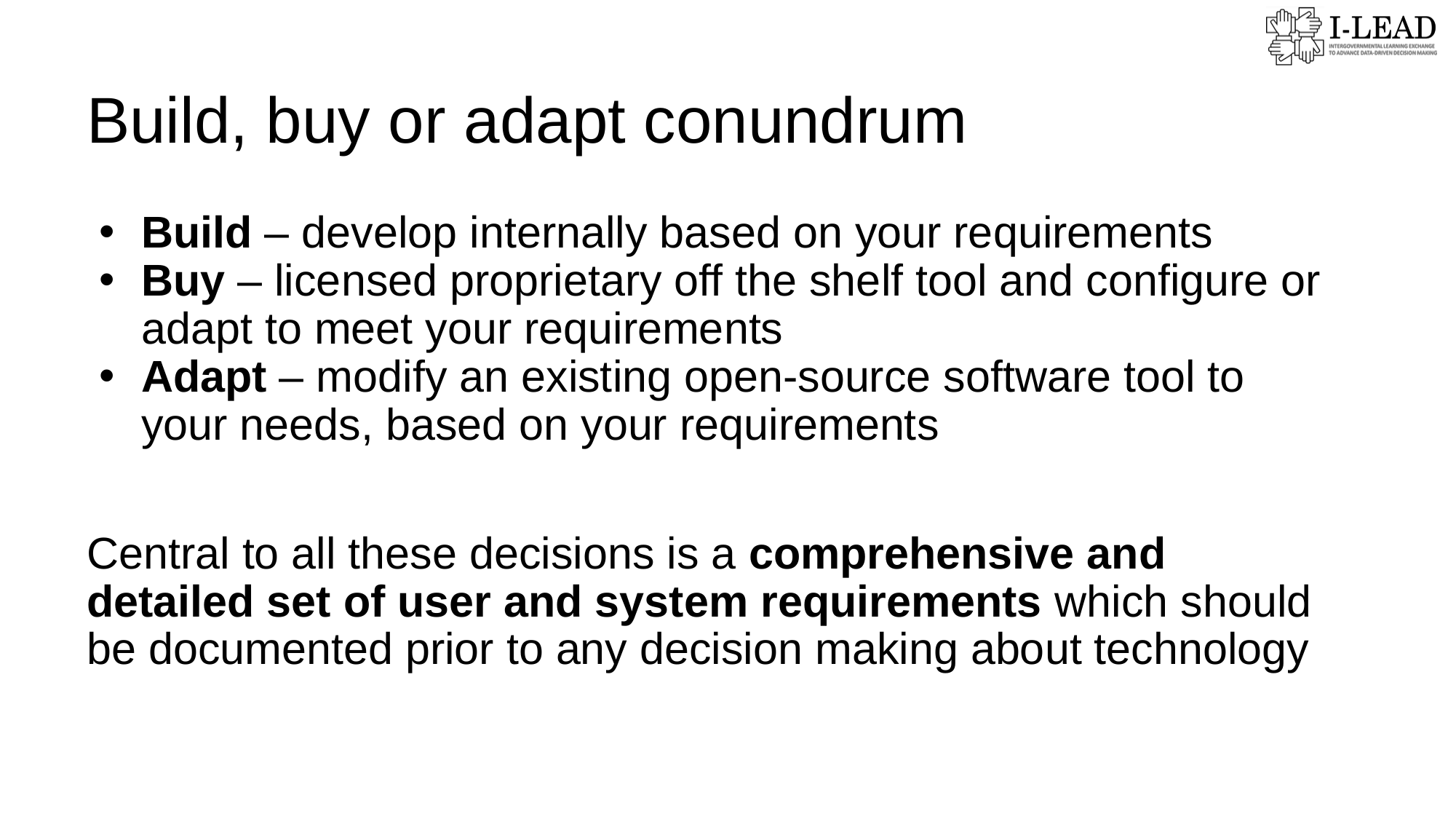

# Build, buy or adapt conundrum
Build – develop internally based on your requirements
Buy – licensed proprietary off the shelf tool and configure or adapt to meet your requirements
Adapt – modify an existing open-source software tool to your needs, based on your requirements

Central to all these decisions is a comprehensive and detailed set of user and system requirements which should be documented prior to any decision making about technology